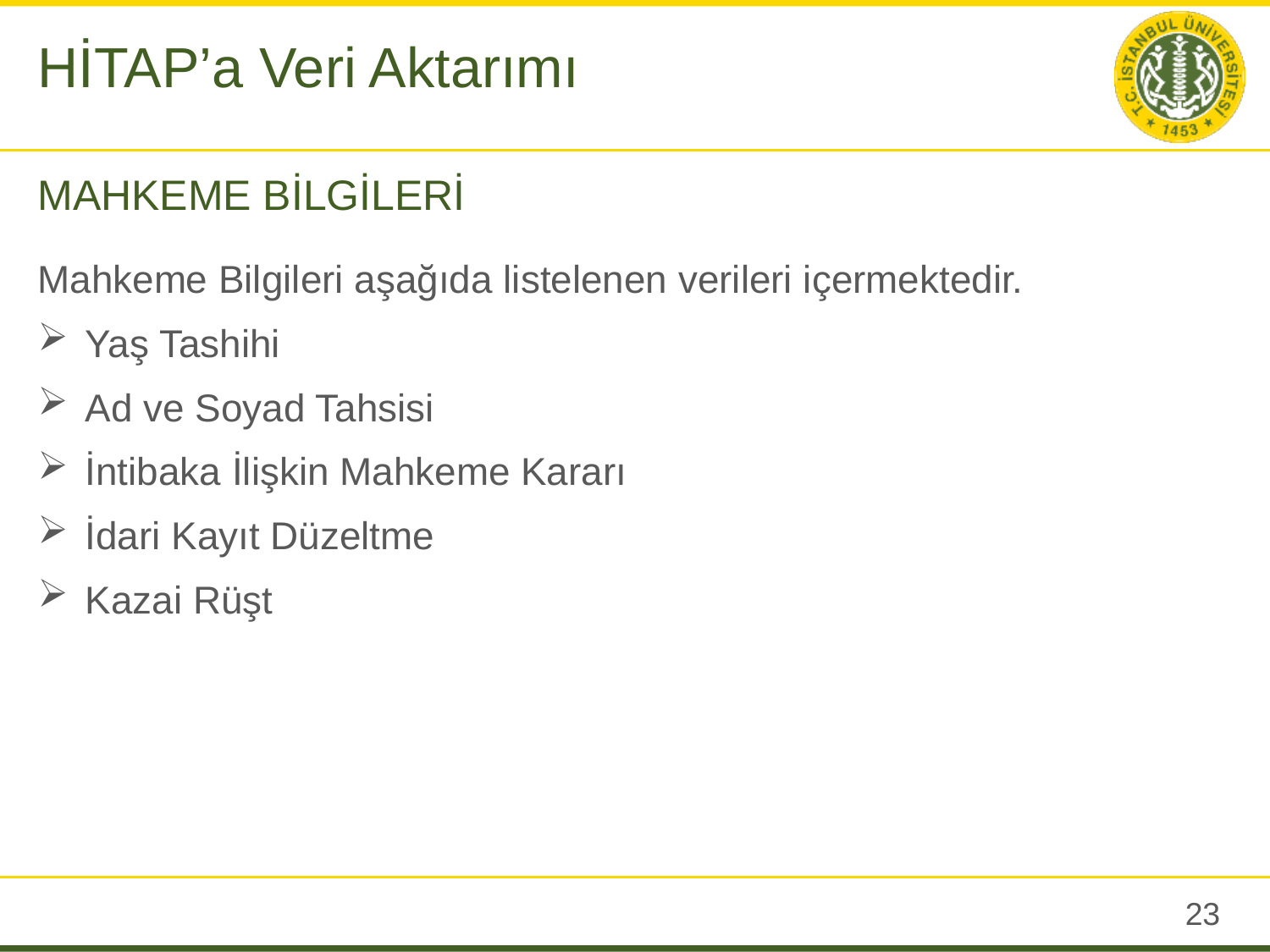

HİTAP’a Veri Aktarımı
# MAHKEME BİLGİLERİ
Mahkeme Bilgileri aşağıda listelenen verileri içermektedir.
Yaş Tashihi
Ad ve Soyad Tahsisi
İntibaka İlişkin Mahkeme Kararı
İdari Kayıt Düzeltme
Kazai Rüşt

23